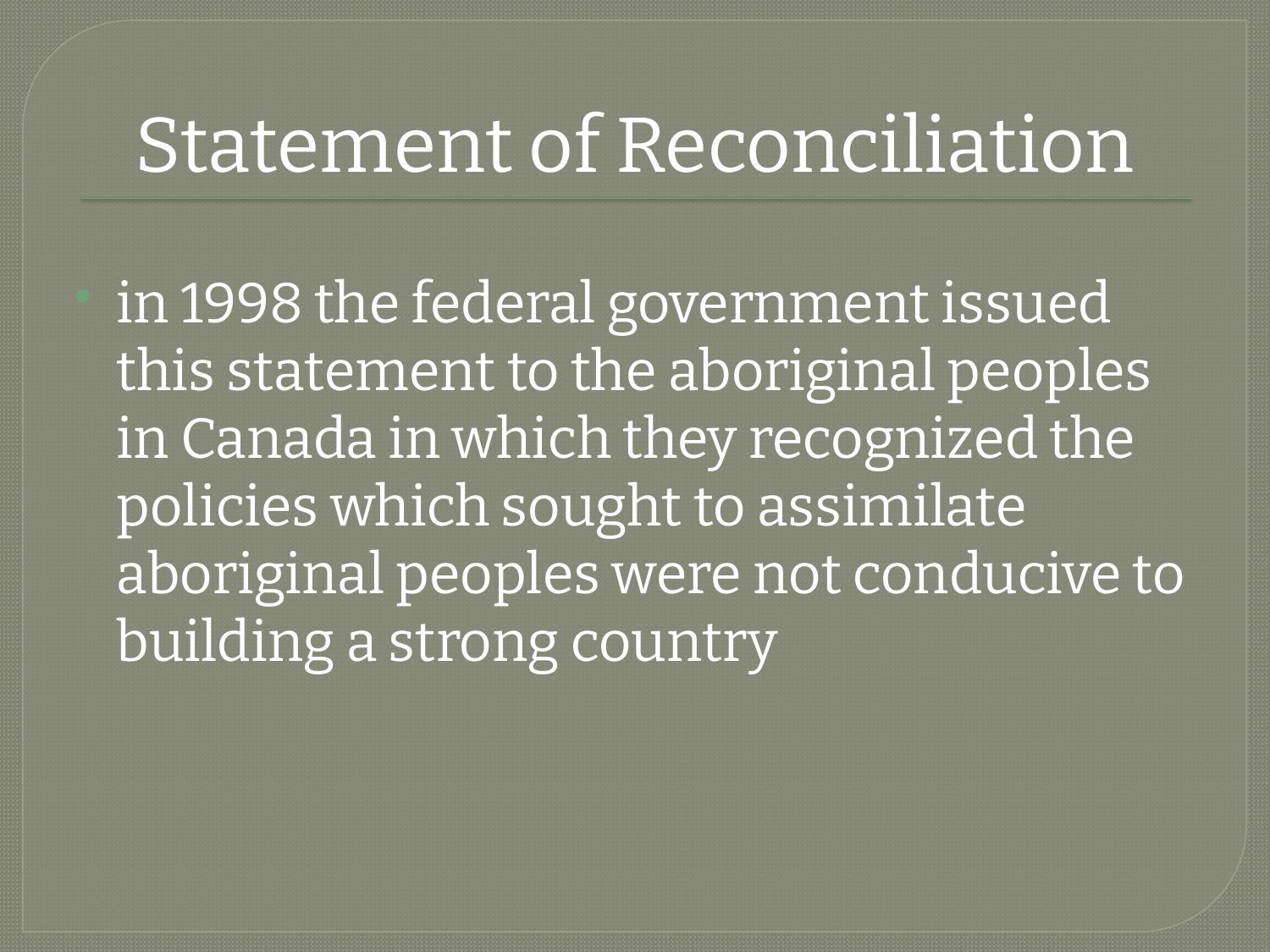

# Statement of Reconciliation
in 1998 the federal government issued this statement to the aboriginal peoples in Canada in which they recognized the policies which sought to assimilate aboriginal peoples were not conducive to building a strong country